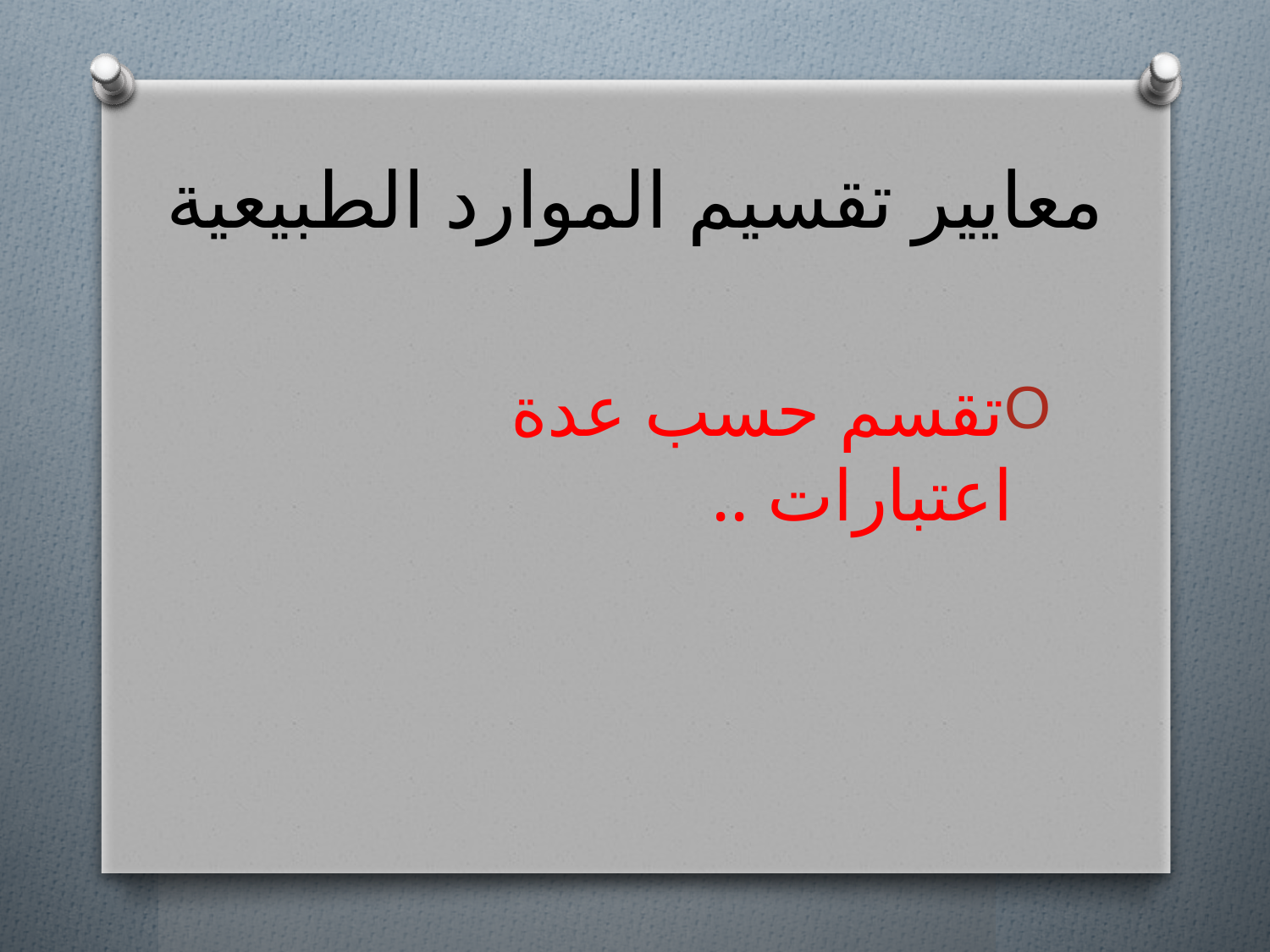

# معايير تقسيم الموارد الطبيعية

تقسم حسب عدة اعتبارات ..